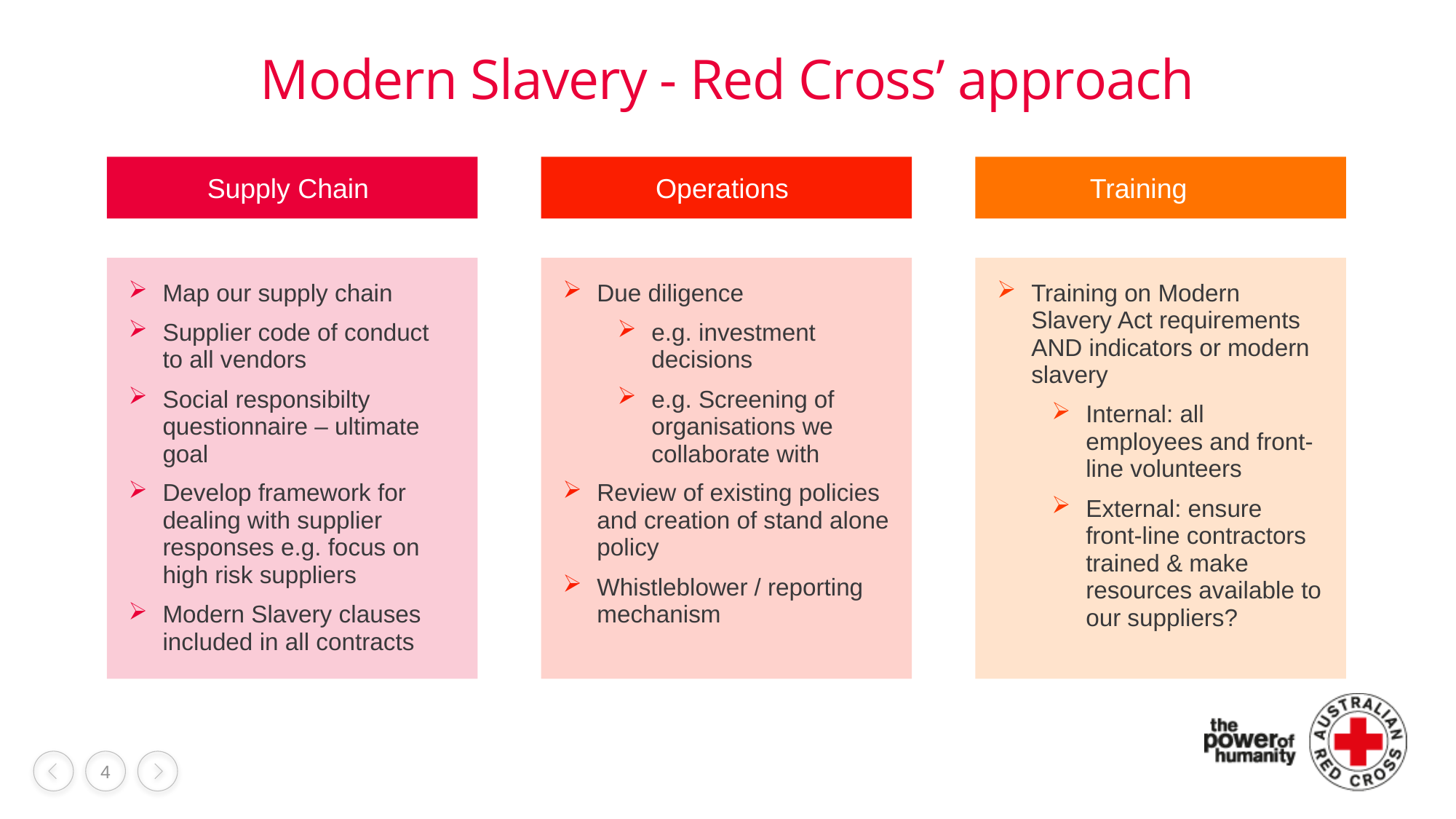

# Modern Slavery - Red Cross’ approach
 Supply Chain
Operations
Training
Map our supply chain
Supplier code of conduct to all vendors
Social responsibilty questionnaire – ultimate goal
Develop framework for dealing with supplier responses e.g. focus on high risk suppliers
Modern Slavery clauses included in all contracts

Due diligence
e.g. investment decisions
e.g. Screening of organisations we collaborate with
Review of existing policies and creation of stand alone policy
Whistleblower / reporting mechanism

Training on Modern Slavery Act requirements AND indicators or modern slavery
Internal: all employees and front-line volunteers
External: ensure front-line contractors trained & make resources available to our suppliers?